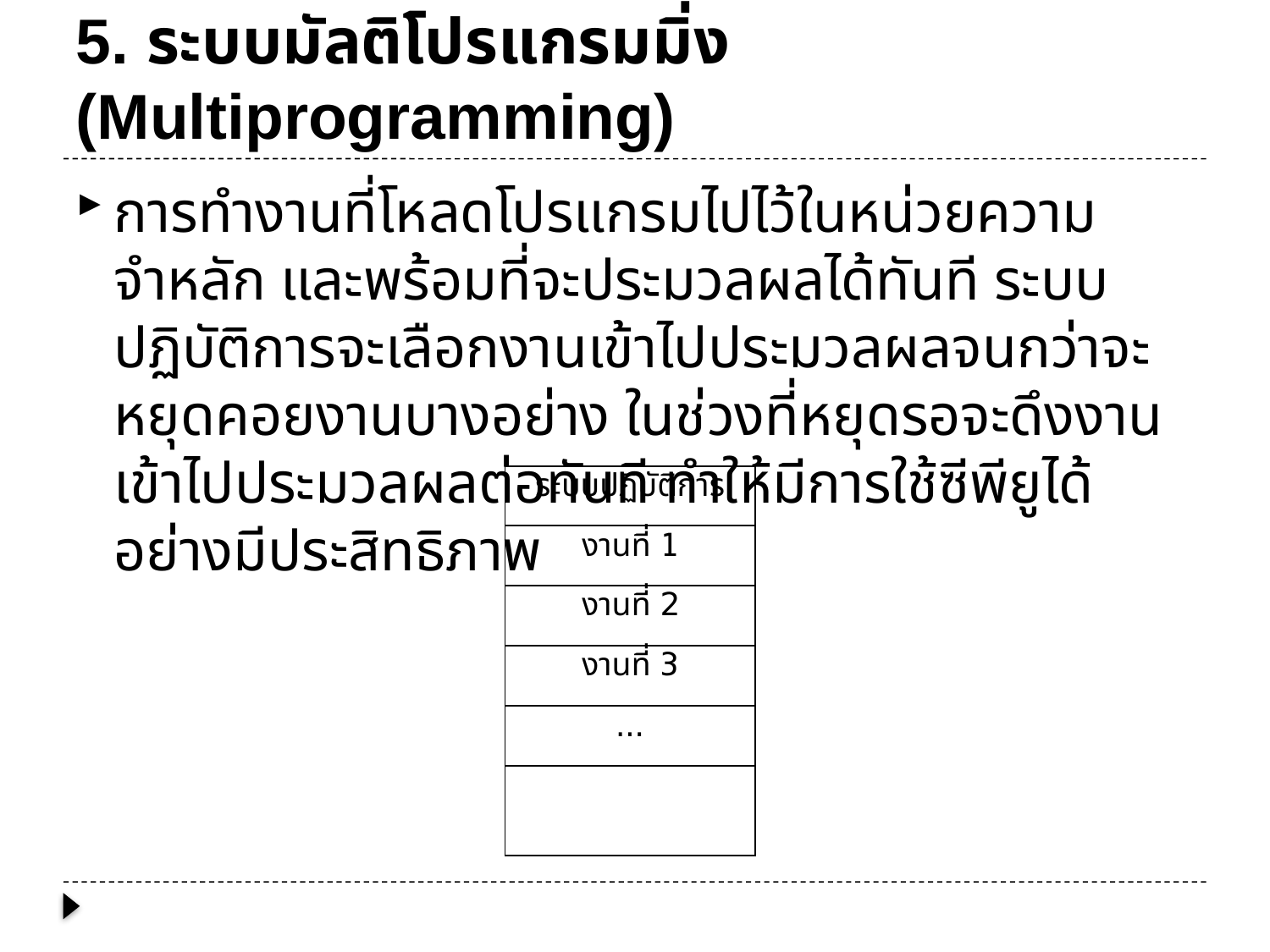

# 5. ระบบมัลติโปรแกรมมิ่ง (Multiprogramming)
การทำงานที่โหลดโปรแกรมไปไว้ในหน่วยความจำหลัก และพร้อมที่จะประมวลผลได้ทันที ระบบปฏิบัติการจะเลือกงานเข้าไปประมวลผลจนกว่าจะหยุดคอยงานบางอย่าง ในช่วงที่หยุดรอจะดึงงานเข้าไปประมวลผลต่อทันที ทำให้มีการใช้ซีพียูได้อย่างมีประสิทธิภาพ

| ระบบปฏิบัติการ |
| --- |
| งานที่ 1 |
| งานที่ 2 |
| งานที่ 3 |
| ... |
|  |